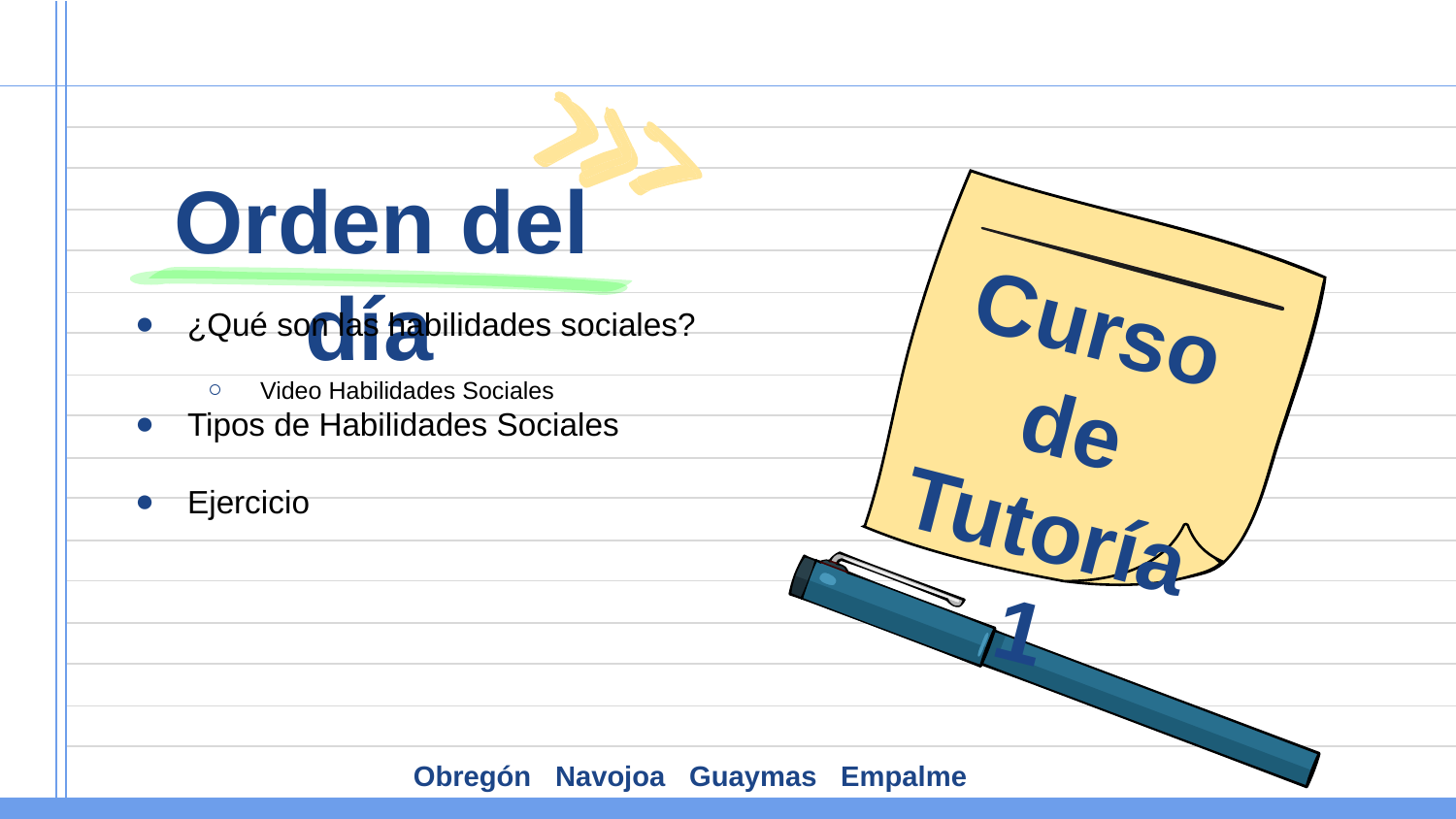

# Orden del día

Curso de Tutoría 1
¿Qué son las habilidades sociales?
Video Habilidades Sociales
Tipos de Habilidades Sociales

Ejercicio

Obregón   Navojoa   Guaymas   Empalme